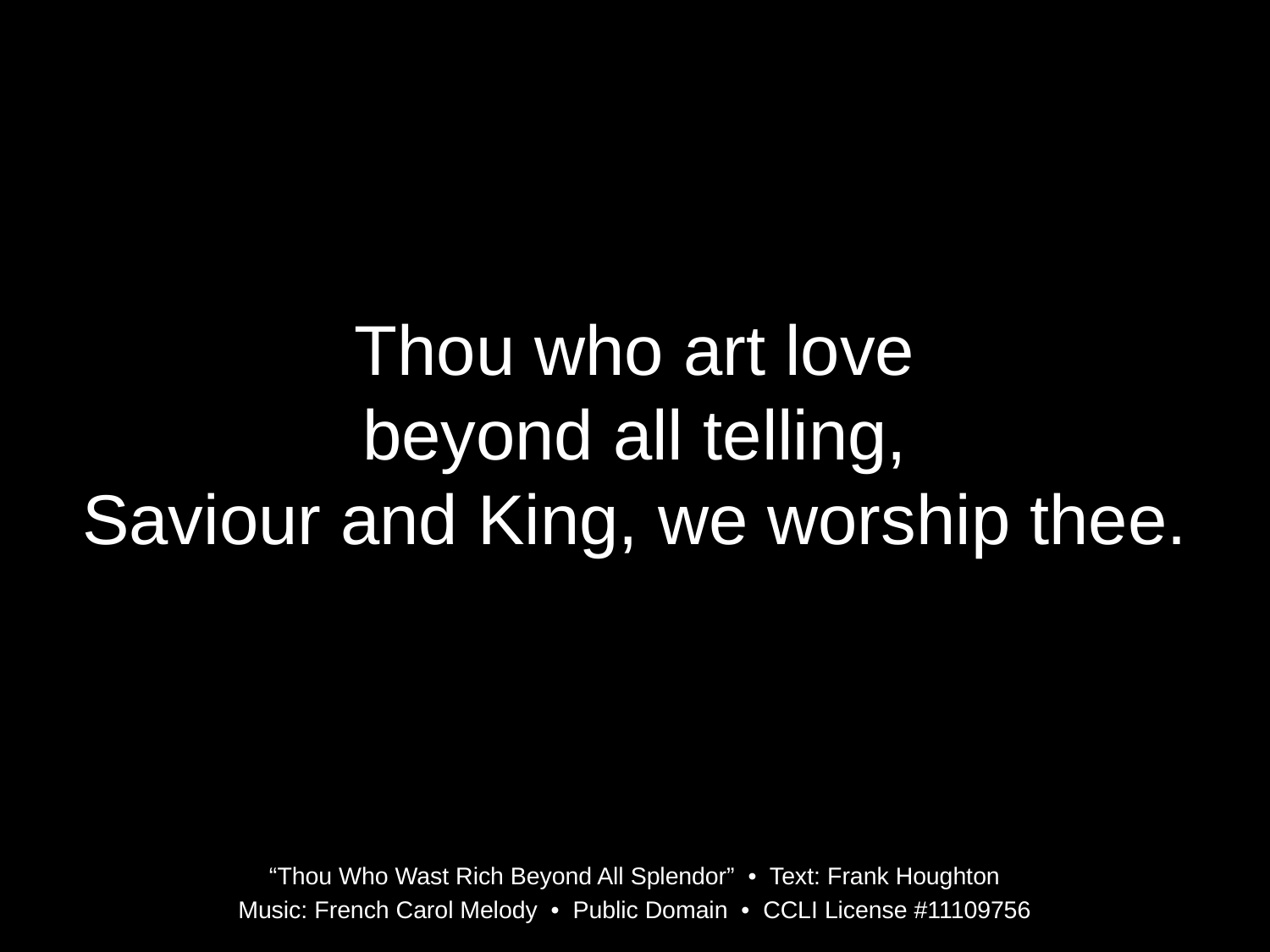

Thou who art love
beyond all telling,
Saviour and King, we worship thee.
“Thou Who Wast Rich Beyond All Splendor”  •  Text: Frank Houghton
Music: French Carol Melody  •  Public Domain  •  CCLI License #11109756